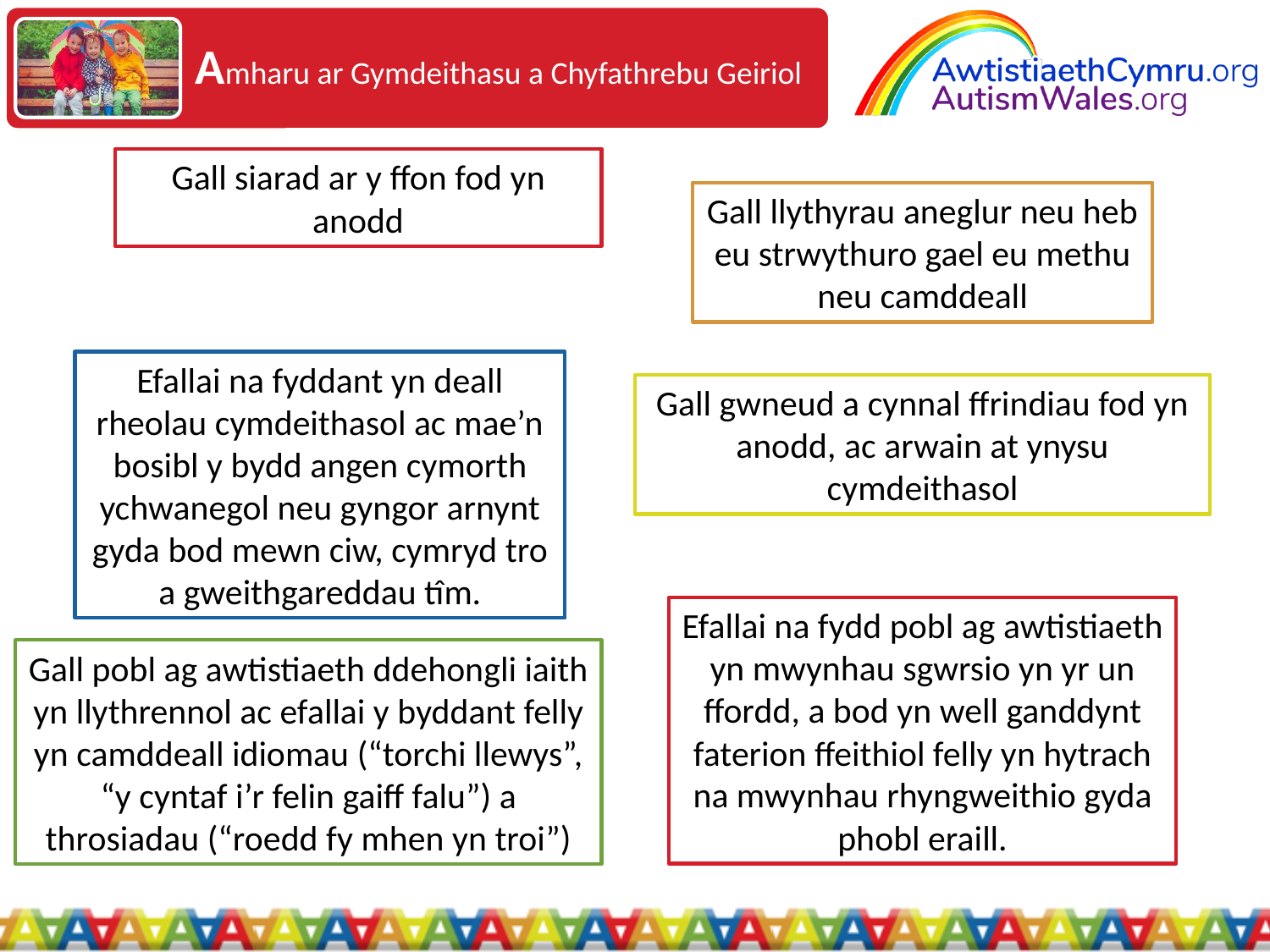

Amharu ar Gymdeithasu a Chyfathrebu Geiriol

Gall siarad ar y ffon fod yn anodd
Gall llythyrau aneglur neu heb eu strwythuro gael eu methu neu camddeall
Efallai na fyddant yn deall rheolau cymdeithasol ac mae’n bosibl y bydd angen cymorth ychwanegol neu gyngor arnynt gyda bod mewn ciw, cymryd tro a gweithgareddau tîm.
Gall gwneud a cynnal ffrindiau fod yn anodd, ac arwain at ynysu cymdeithasol
Efallai na fydd pobl ag awtistiaeth yn mwynhau sgwrsio yn yr un ffordd, a bod yn well ganddynt faterion ffeithiol felly yn hytrach na mwynhau rhyngweithio gyda phobl eraill.
Gall pobl ag awtistiaeth ddehongli iaith yn llythrennol ac efallai y byddant felly yn camddeall idiomau (“torchi llewys”, “y cyntaf i’r felin gaiff falu”) a throsiadau (“roedd fy mhen yn troi”)